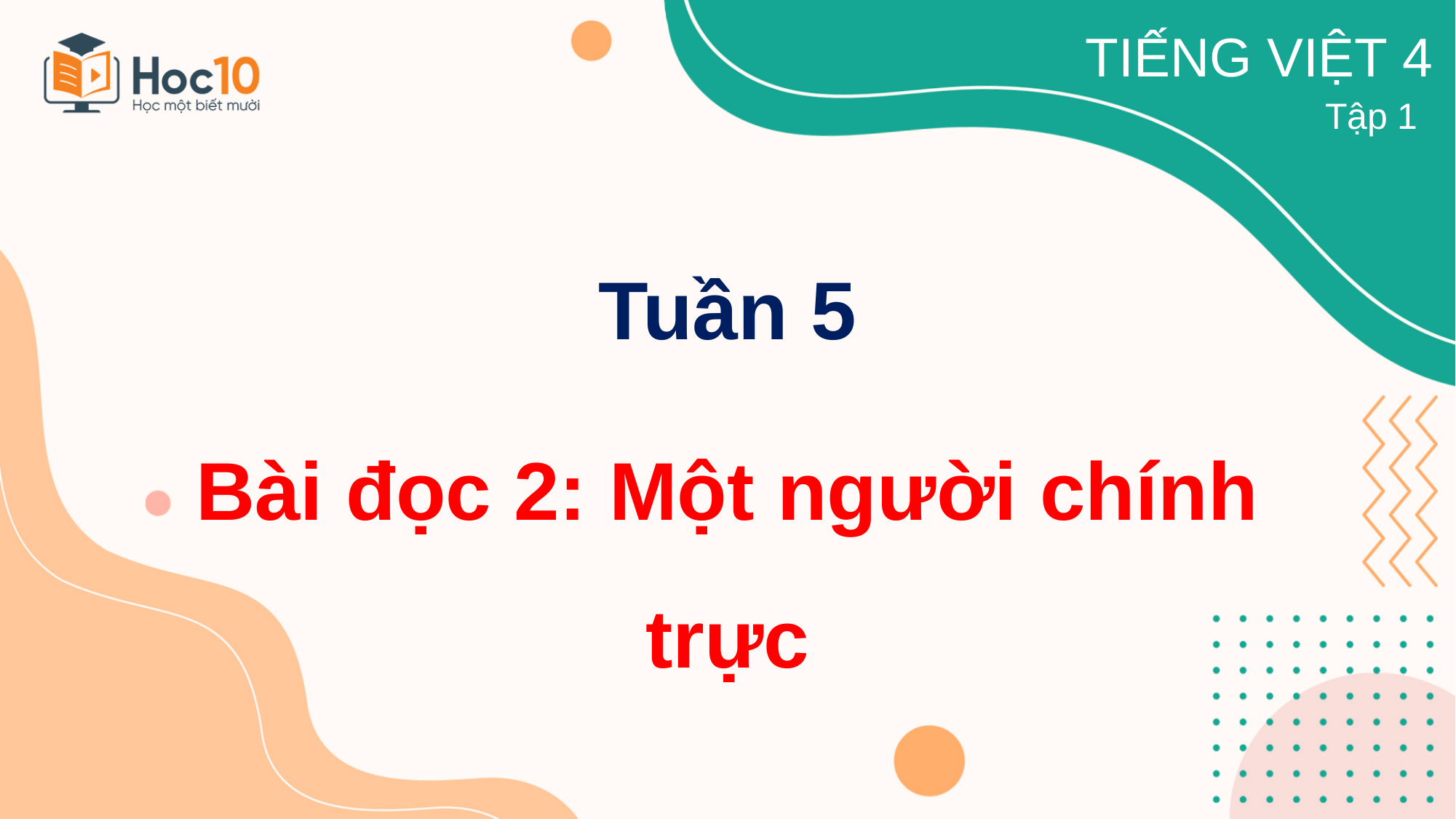

TIẾNG VIỆT 4
Tập 1
# Tuần 5
Bài đọc 2: Một người chính trực